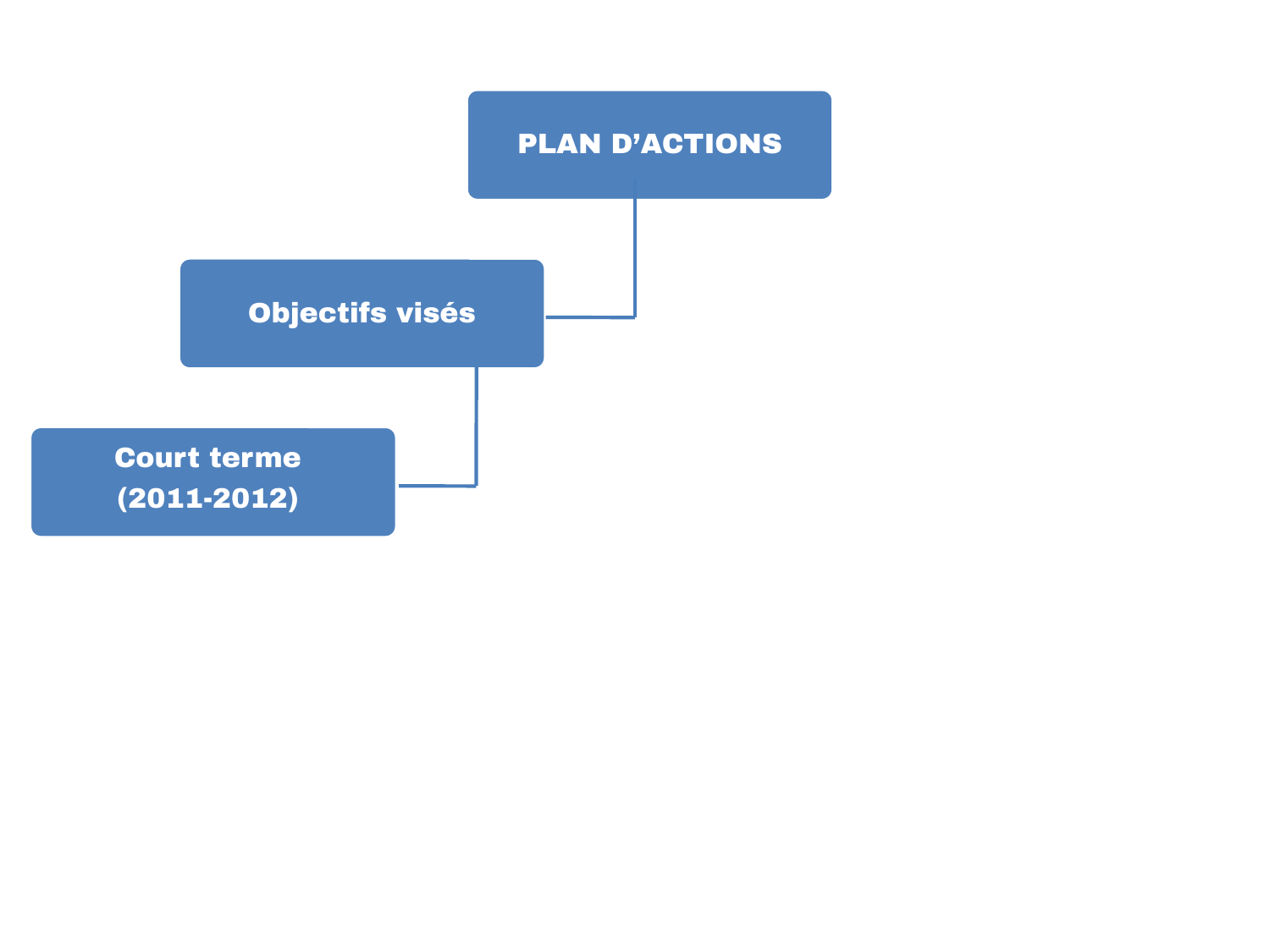

PLAN D’ACTIONS

Objectifs visés

Court terme
(2011-2012)